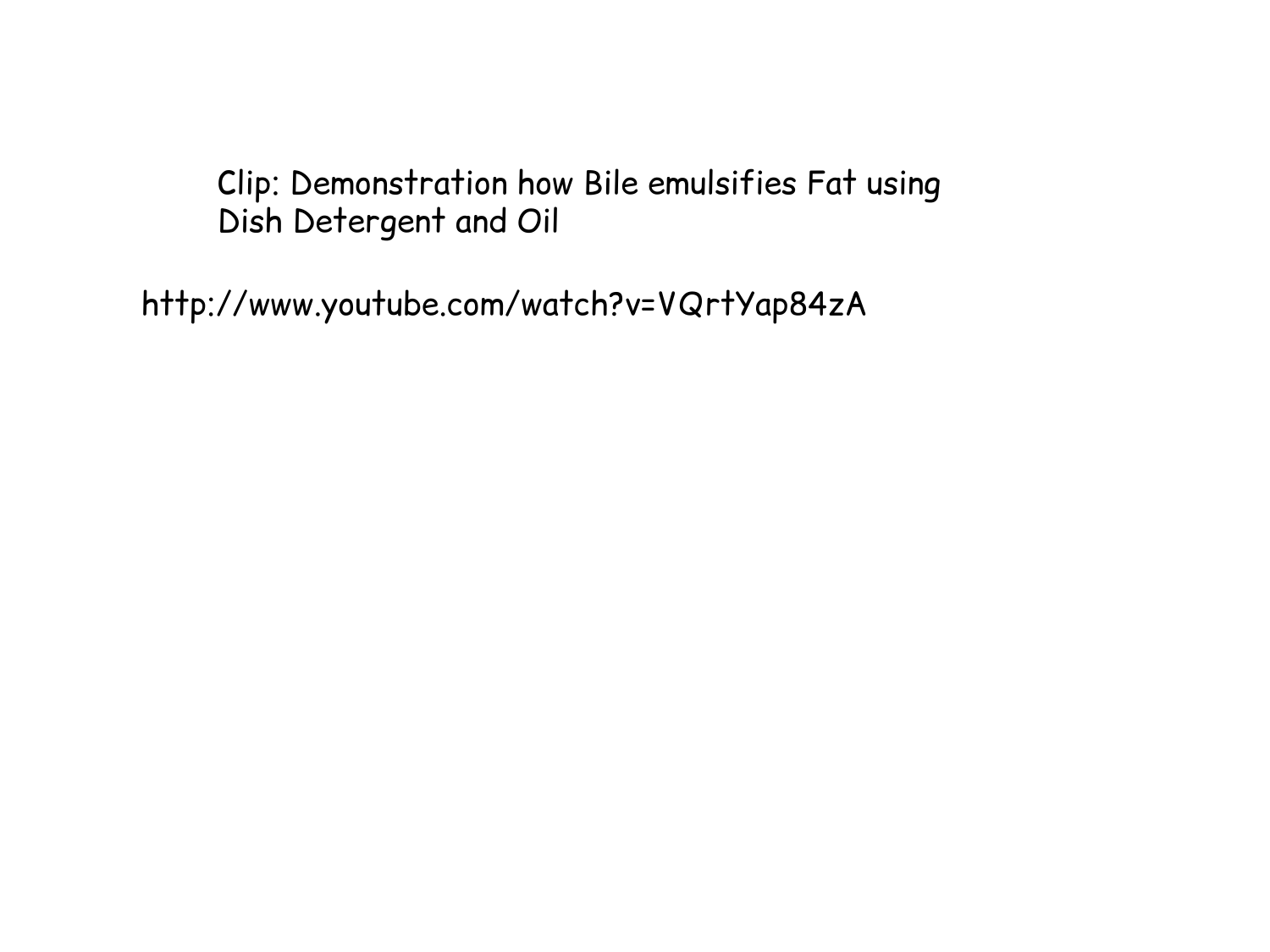

Clip: Demonstration how Bile emulsifies Fat using Dish Detergent and Oil
http://www.youtube.com/watch?v=VQrtYap84zA